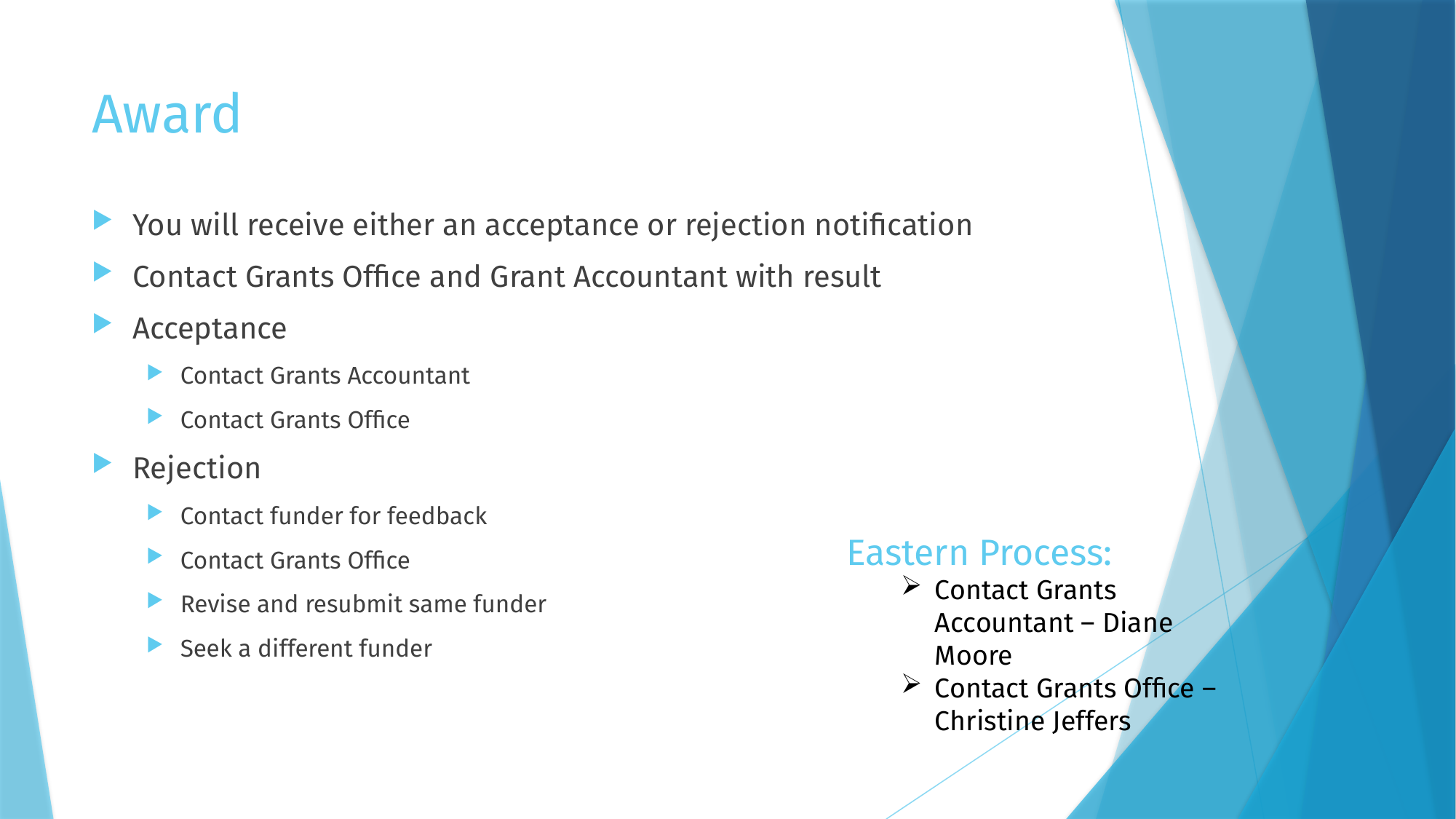

# Award
You will receive either an acceptance or rejection notification
Contact Grants Office and Grant Accountant with result
Acceptance
Contact Grants Accountant
Contact Grants Office
Rejection
Contact funder for feedback
Contact Grants Office
Revise and resubmit same funder
Seek a different funder
Eastern Process:
Contact Grants Accountant – Diane Moore
Contact Grants Office – Christine Jeffers